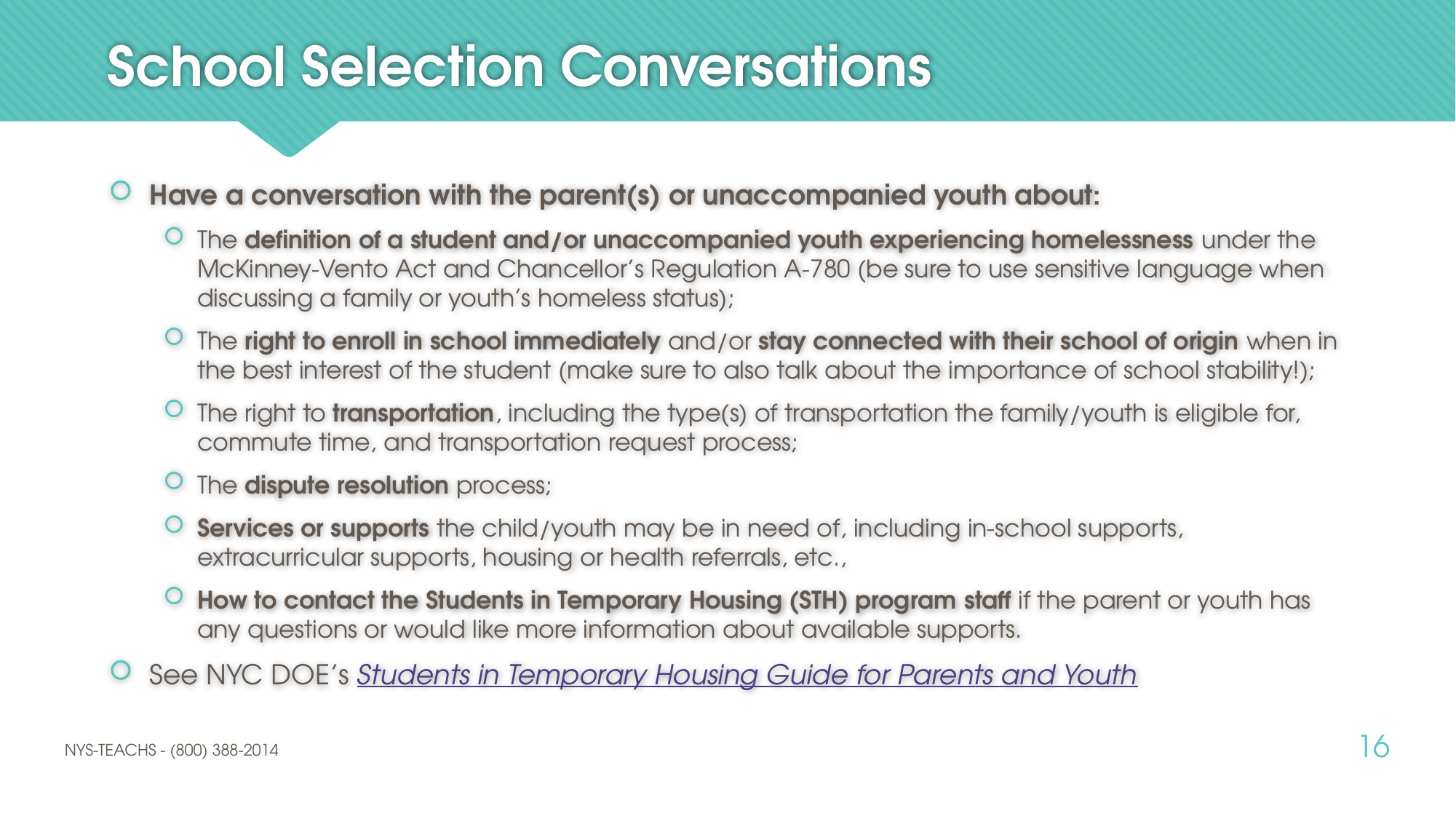

# School Selection Conversations
Have a conversation with the parent(s) or unaccompanied youth about:
The definition of a student and/or unaccompanied youth experiencing homelessness under the McKinney-Vento Act and Chancellor’s Regulation A-780 (be sure to use sensitive language when discussing a family or youth’s homeless status);
The right to enroll in school immediately and/or stay connected with their school of origin when in the best interest of the student (make sure to also talk about the importance of school stability!);
The right to transportation, including the type(s) of transportation the family/youth is eligible for, commute time, and transportation request process;
The dispute resolution process;
Services or supports the child/youth may be in need of, including in-school supports, extracurricular supports, housing or health referrals, etc.,
How to contact the Students in Temporary Housing (STH) program staff if the parent or youth has any questions or would like more information about available supports.
See NYC DOE’s Students in Temporary Housing Guide for Parents and Youth
16
NYS-TEACHS - (800) 388-2014